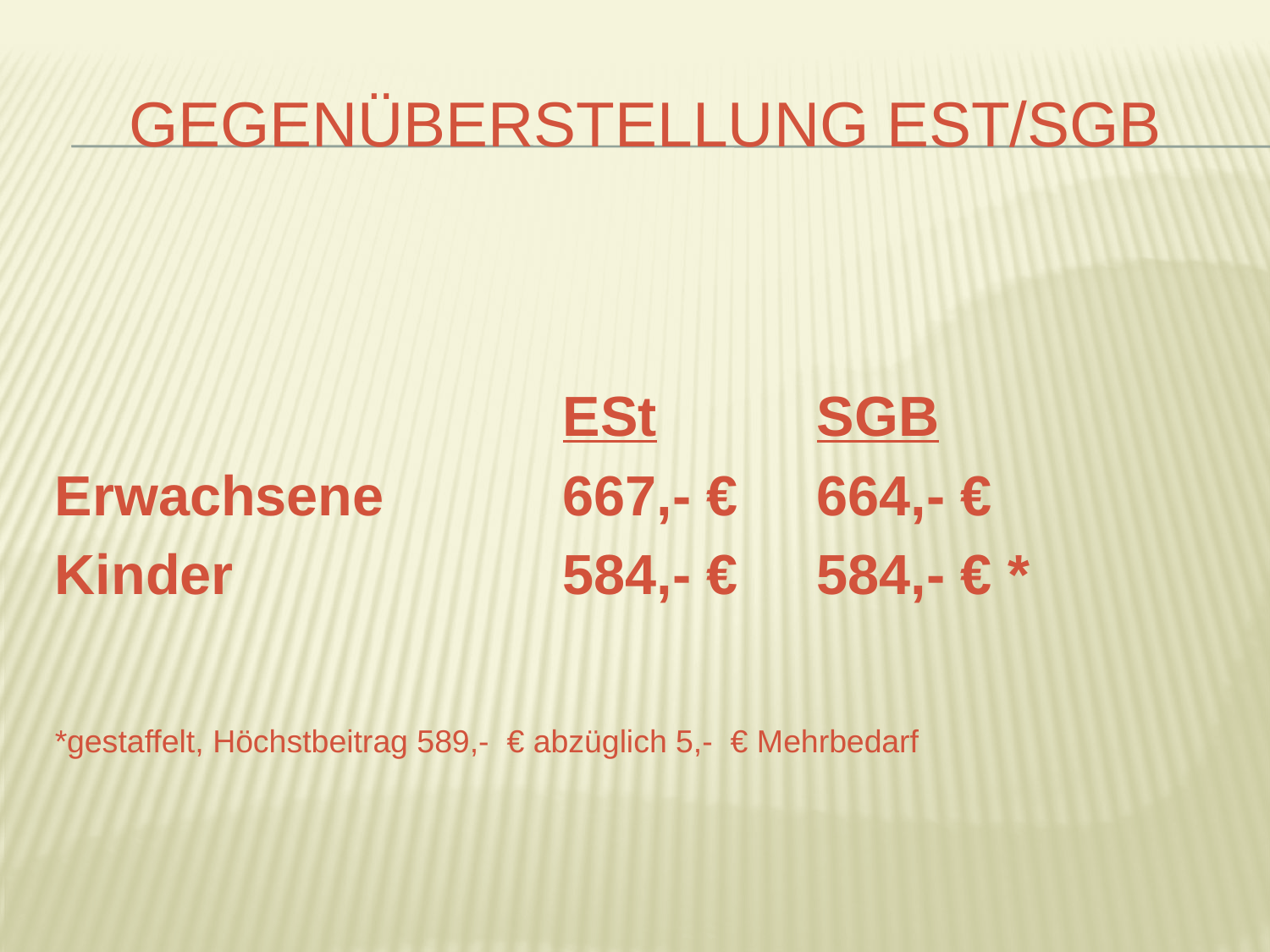

# Gegenüberstellung Est/SGB

				ESt		SGB
Erwachsene		667,- €  	664,- €
Kinder			584,- €	584,- € *

*gestaffelt, Höchstbeitrag 589,-  € abzüglich 5,-  € Mehrbedarf